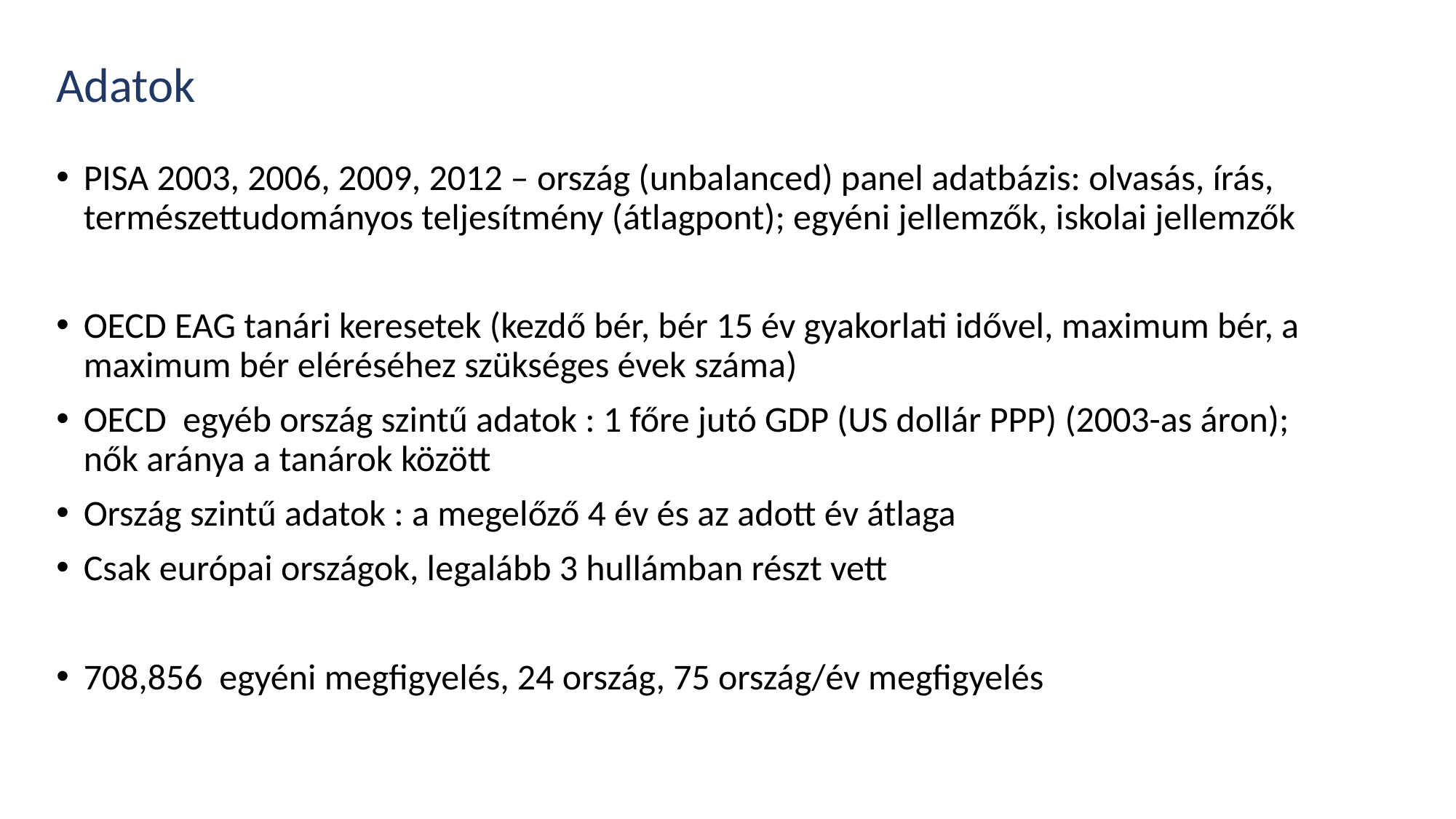

# Adatok
PISA 2003, 2006, 2009, 2012 – ország (unbalanced) panel adatbázis: olvasás, írás, természettudományos teljesítmény (átlagpont); egyéni jellemzők, iskolai jellemzők

OECD EAG tanári keresetek (kezdő bér, bér 15 év gyakorlati idővel, maximum bér, a maximum bér eléréséhez szükséges évek száma)
OECD  egyéb ország szintű adatok : 1 főre jutó GDP (US dollár PPP) (2003-as áron); nők aránya a tanárok között
Ország szintű adatok : a megelőző 4 év és az adott év átlaga
Csak európai országok, legalább 3 hullámban részt vett

708,856  egyéni megfigyelés, 24 ország, 75 ország/év megfigyelés